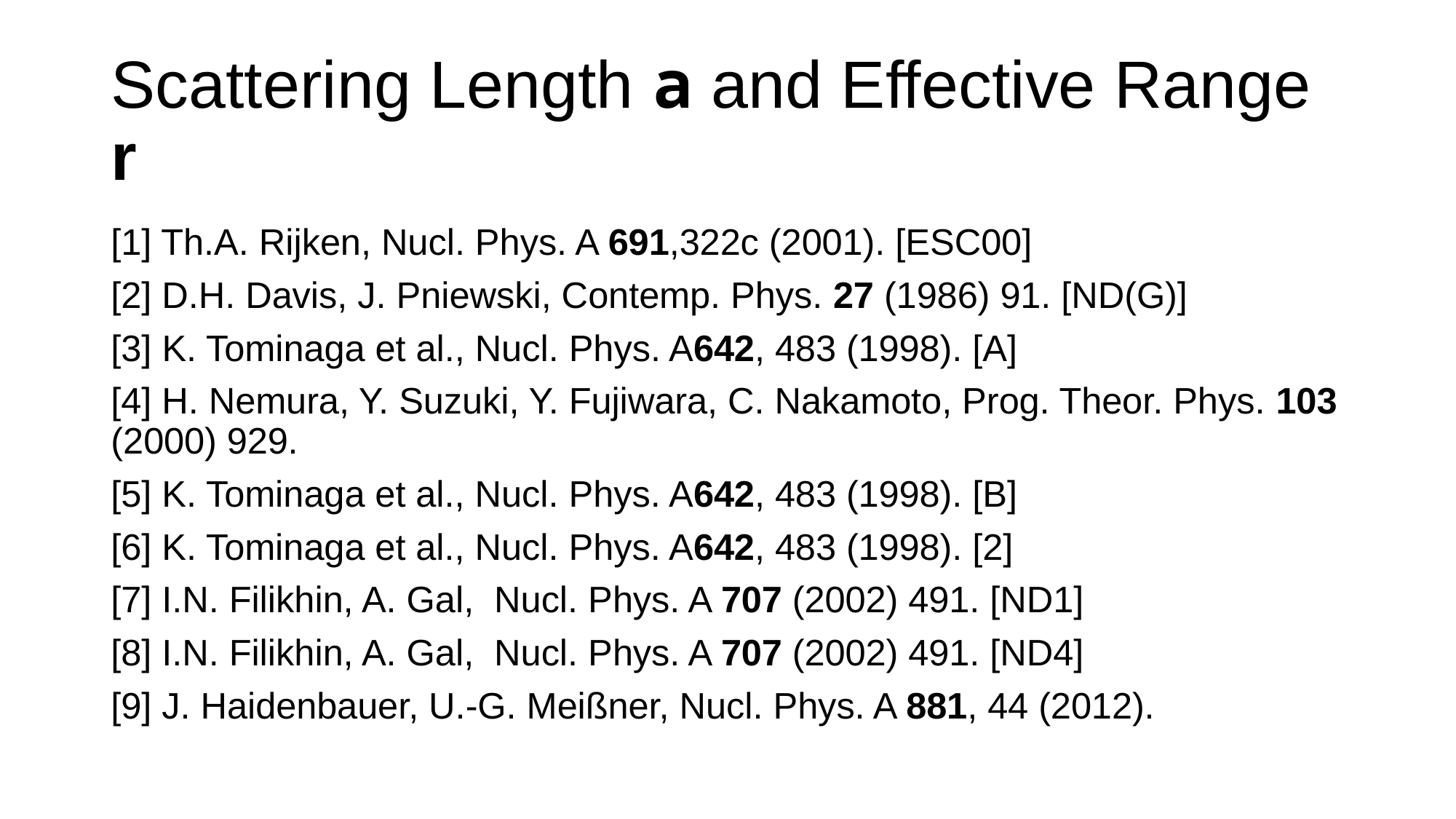

# Scattering Length a and Effective Range r
[1] Th.A. Rijken, Nucl. Phys. A 691,322c (2001). [ESC00]
[2] D.H. Davis, J. Pniewski, Contemp. Phys. 27 (1986) 91. [ND(G)]
[3] K. Tominaga et al., Nucl. Phys. A642, 483 (1998). [A]
[4] H. Nemura, Y. Suzuki, Y. Fujiwara, C. Nakamoto, Prog. Theor. Phys. 103 (2000) 929.
[5] K. Tominaga et al., Nucl. Phys. A642, 483 (1998). [B]
[6] K. Tominaga et al., Nucl. Phys. A642, 483 (1998). [2]
[7] I.N. Filikhin, A. Gal,  Nucl. Phys. A 707 (2002) 491. [ND1]
[8] I.N. Filikhin, A. Gal,  Nucl. Phys. A 707 (2002) 491. [ND4]
[9] J. Haidenbauer, U.-G. Meißner, Nucl. Phys. A 881, 44 (2012).